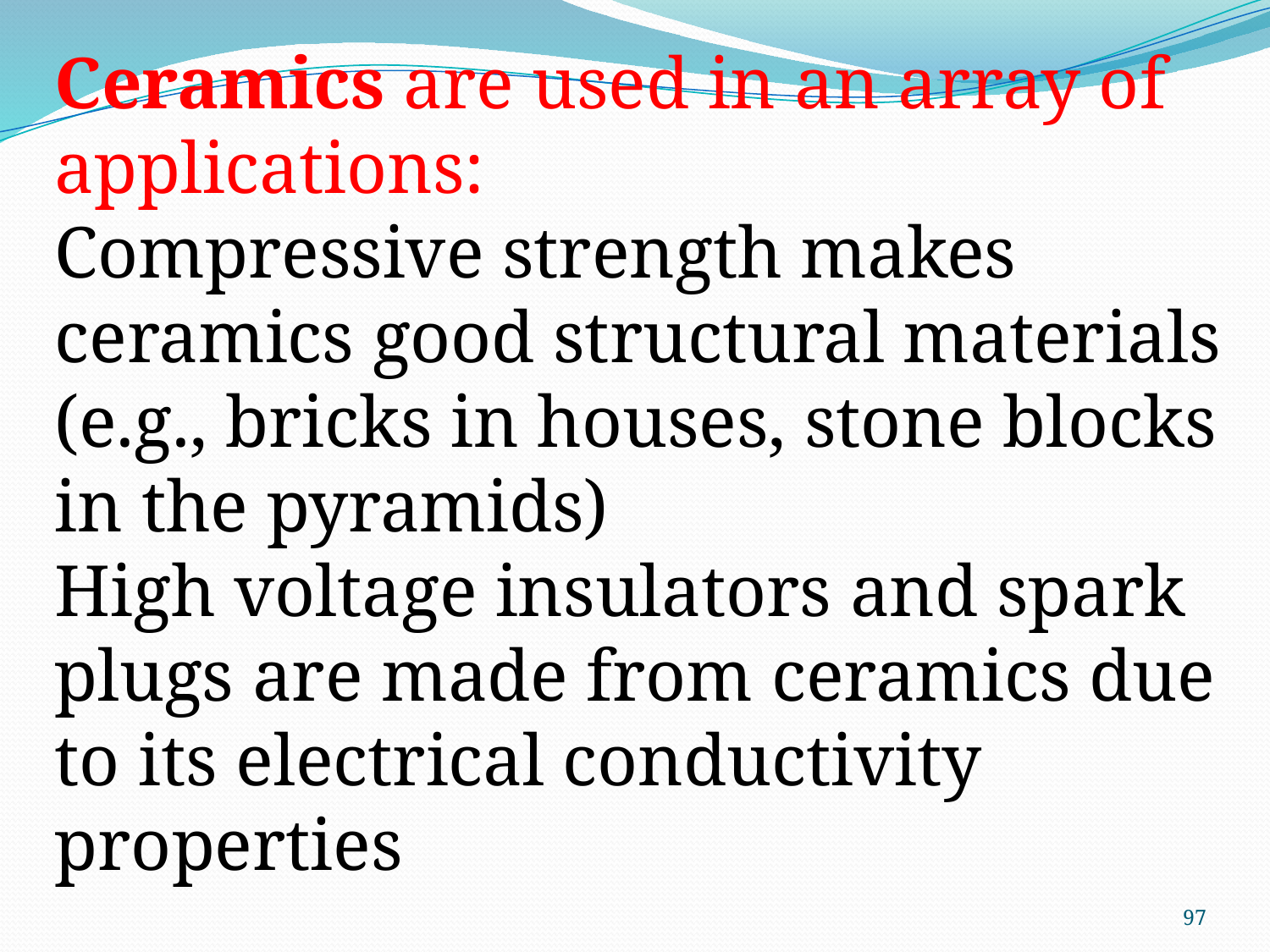

Ceramics are used in an array of applications:
Compressive strength makes ceramics good structural materials (e.g., bricks in houses, stone blocks in the pyramids)
High voltage insulators and spark plugs are made from ceramics due to its electrical conductivity properties

97